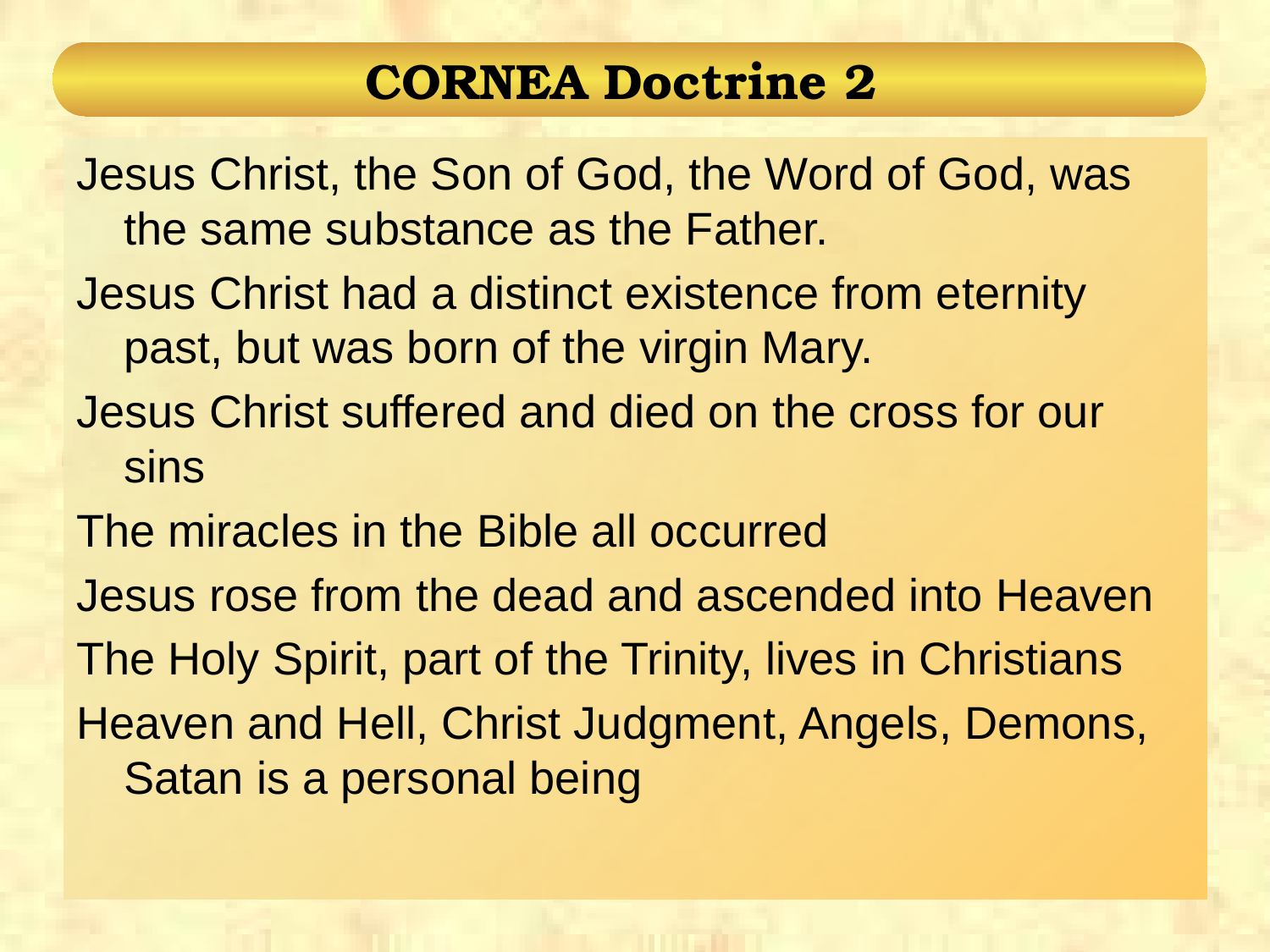

# CORNEA Doctrine 2
Jesus Christ, the Son of God, the Word of God, was the same substance as the Father.
Jesus Christ had a distinct existence from eternity past, but was born of the virgin Mary.
Jesus Christ suffered and died on the cross for our sins
The miracles in the Bible all occurred
Jesus rose from the dead and ascended into Heaven
The Holy Spirit, part of the Trinity, lives in Christians
Heaven and Hell, Christ Judgment, Angels, Demons, Satan is a personal being